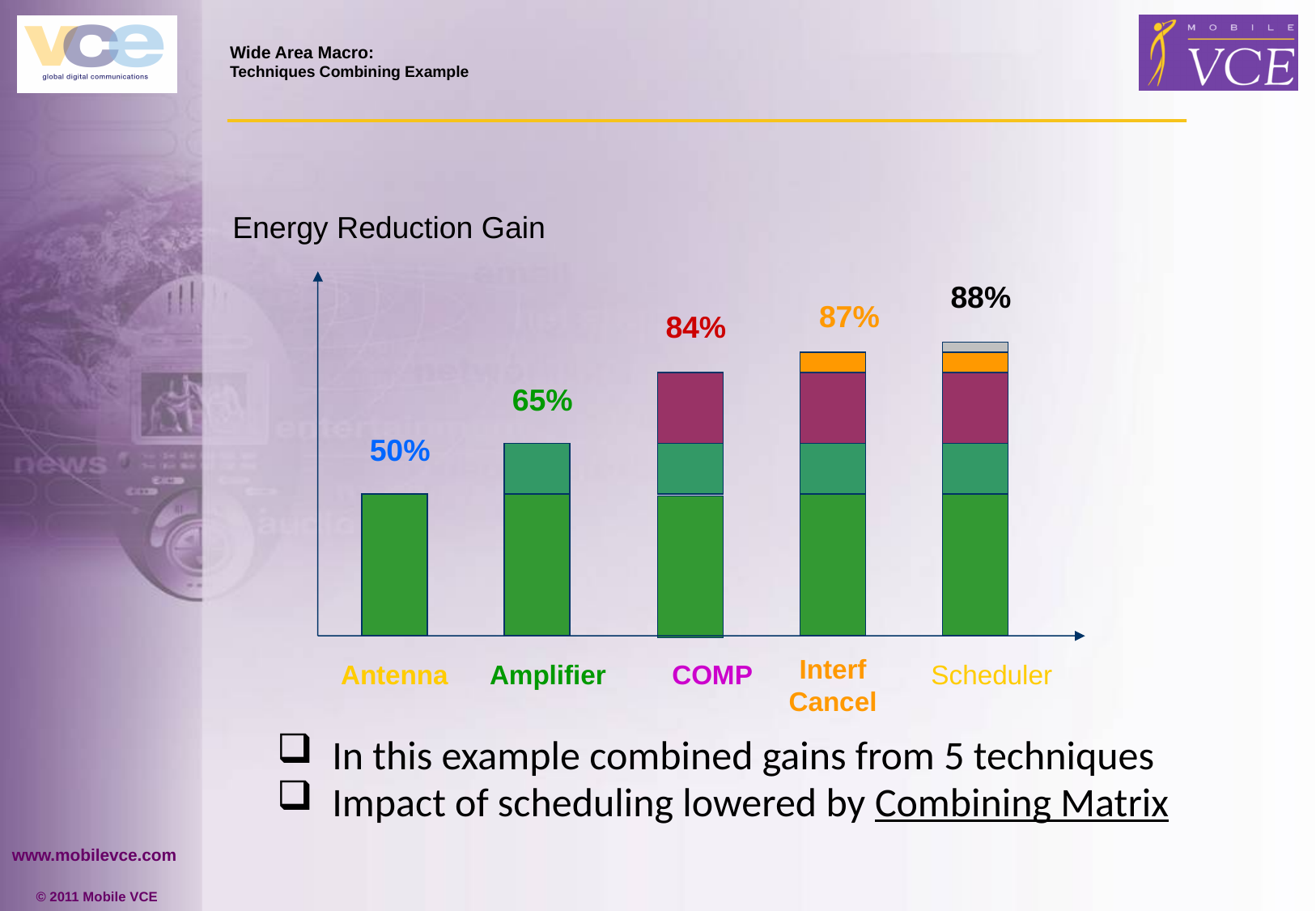

Wide Area Macro:
Techniques Combining Example

Energy Reduction Gain

88%
87%
84%

65%
50%

Interf Cancel
Antenna
Amplifier
COMP
Scheduler

 In this example combined gains from 5 techniques
 Impact of scheduling lowered by Combining Matrix